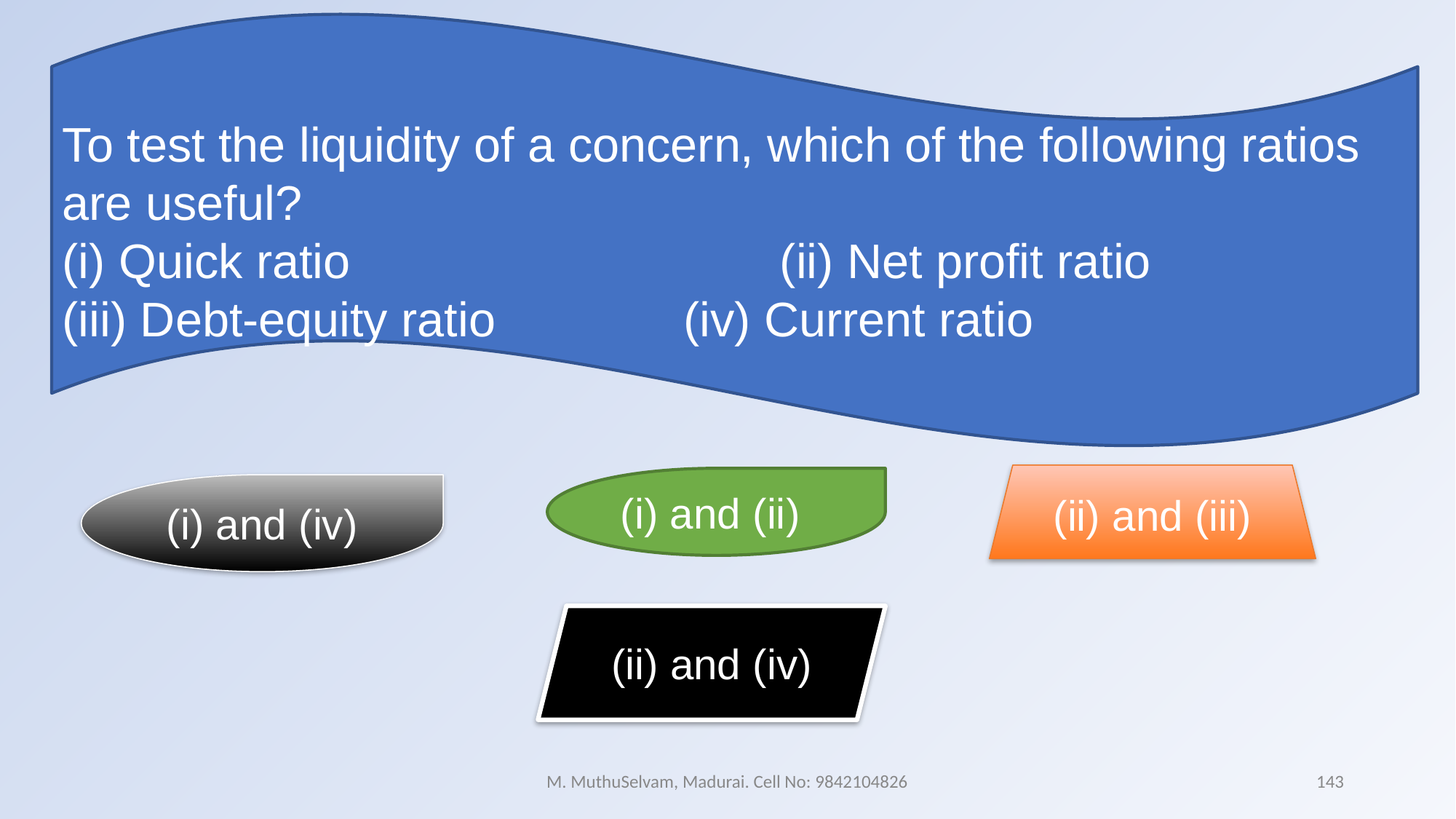

To test the liquidity of a concern, which of the following ratios are useful?
(i) Quick ratio                                (ii) Net profit ratio
(iii) Debt-equity ratio              (iv) Current ratio
(ii) and (iii)
(i) and (ii)
(i) and (iv)
(ii) and (iv)
M. MuthuSelvam, Madurai. Cell No: 9842104826
143